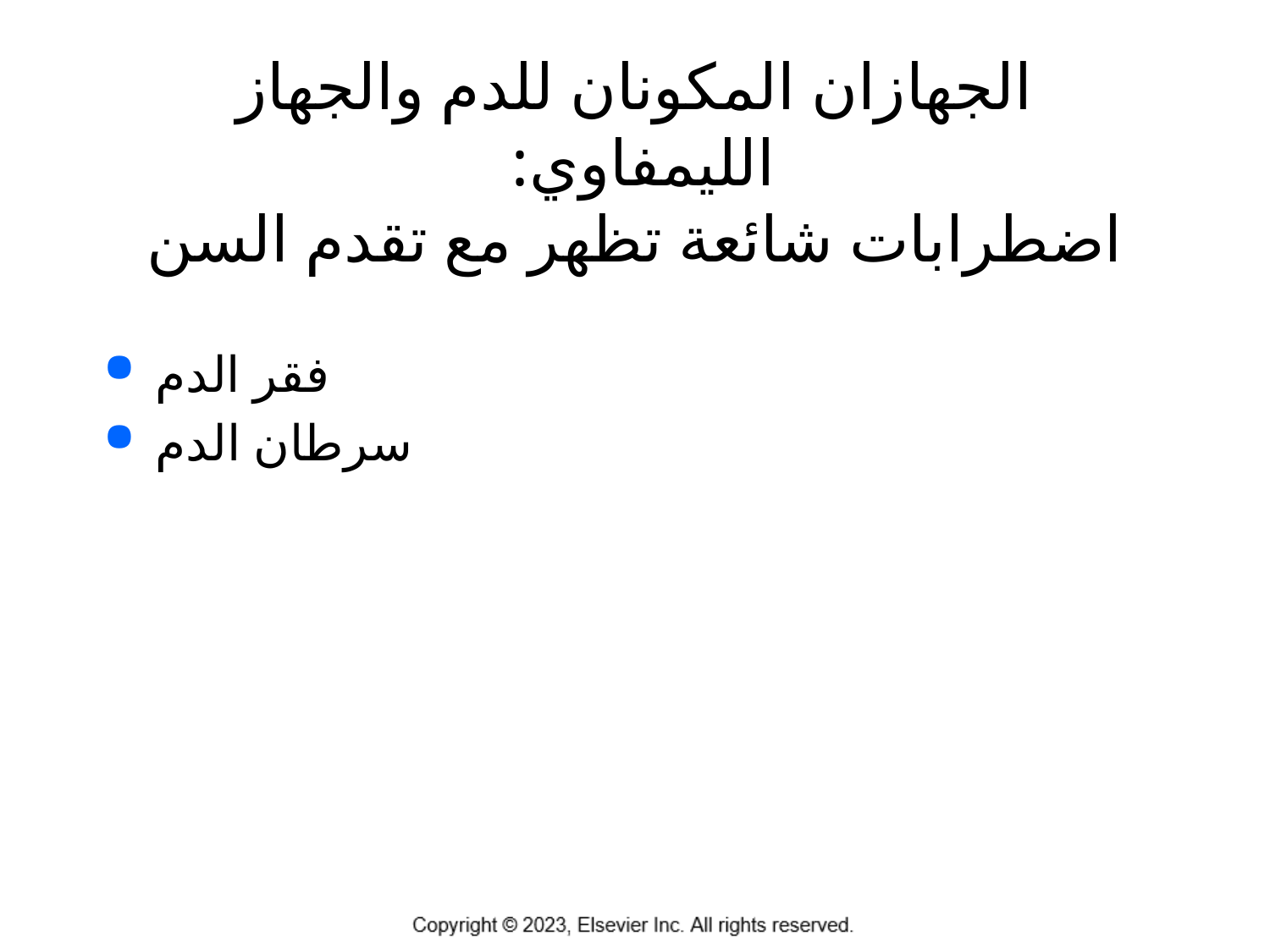

# الجهازان المكونان للدم والجهاز الليمفاوي: اضطرابات شائعة تظهر مع تقدم السن
فقر الدم
سرطان الدم